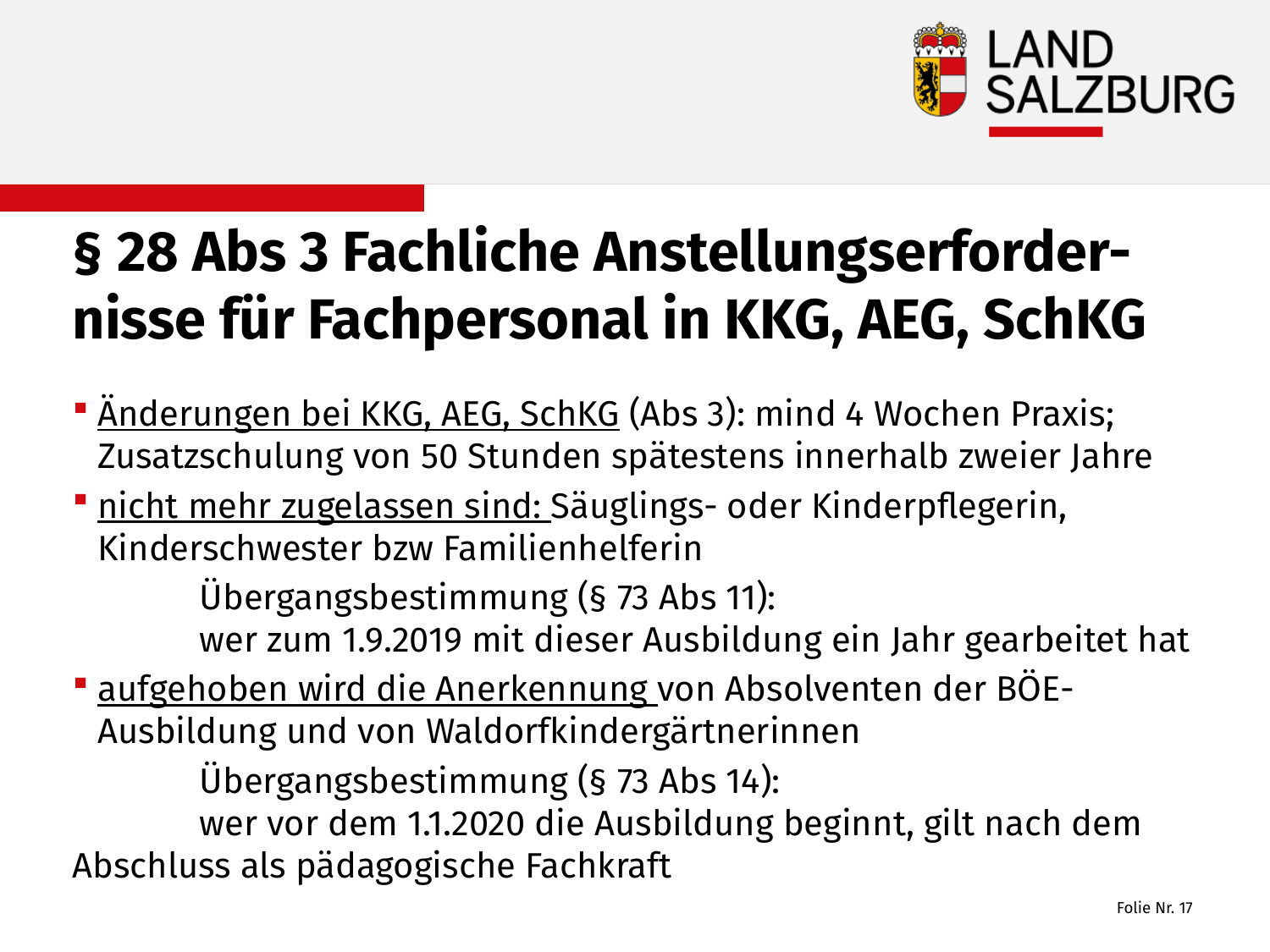

# § 28 Abs 3 Fachliche Anstellungserforder-nisse für Fachpersonal in KKG, AEG, SchKG
Änderungen bei KKG, AEG, SchKG (Abs 3): mind 4 Wochen Praxis; Zusatzschulung von 50 Stunden spätestens innerhalb zweier Jahre
nicht mehr zugelassen sind: Säuglings- oder Kinderpflegerin, Kinderschwester bzw Familienhelferin
	Übergangsbestimmung (§ 73 Abs 11):
	wer zum 1.9.2019 mit dieser Ausbildung ein Jahr gearbeitet hat
aufgehoben wird die Anerkennung von Absolventen der BÖE-Ausbildung und von Waldorfkindergärtnerinnen
	Übergangsbestimmung (§ 73 Abs 14):
	wer vor dem 1.1.2020 die Ausbildung beginnt, gilt nach dem 	Abschluss als pädagogische Fachkraft
Folie Nr. 17